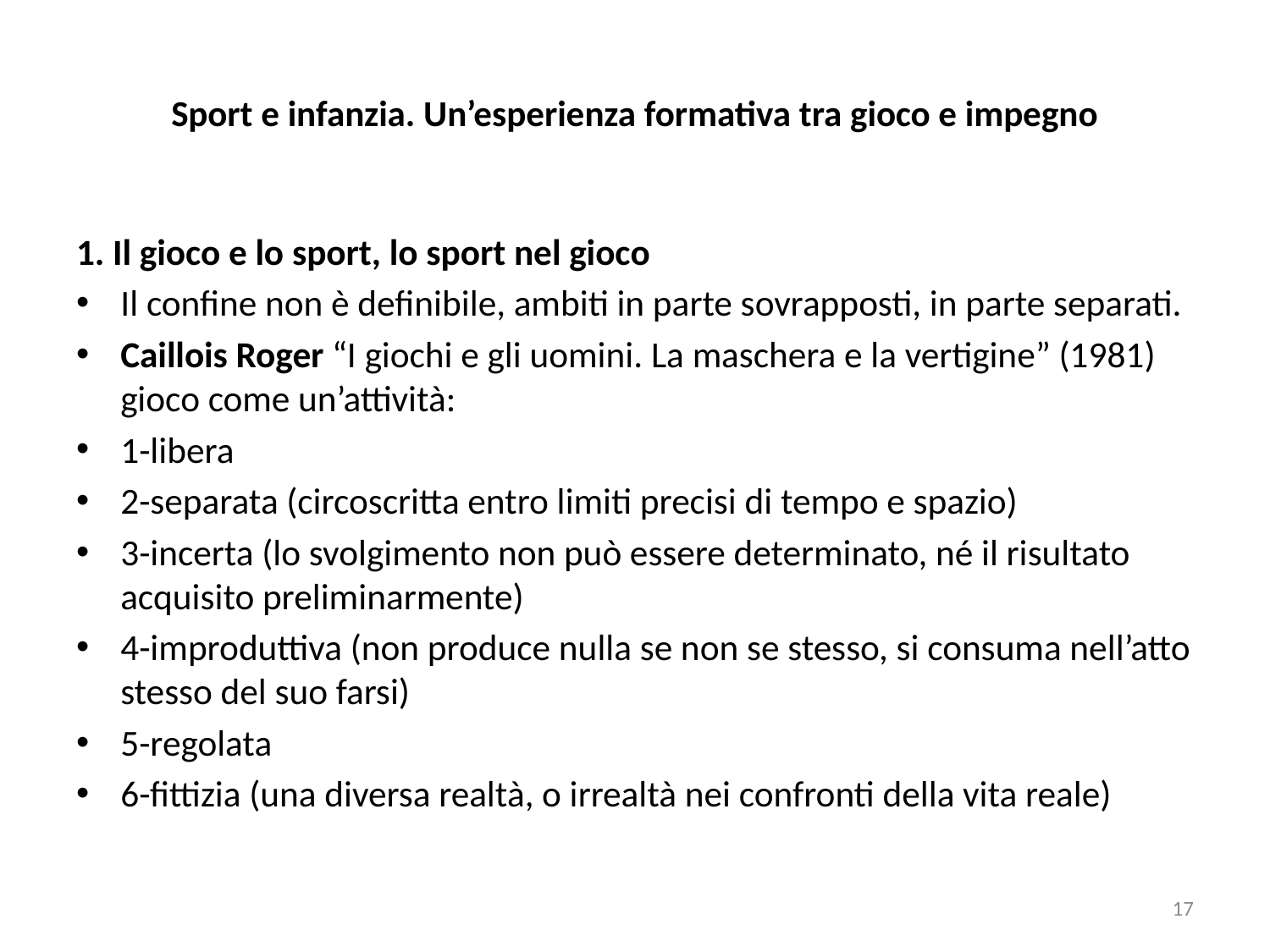

# Sport e infanzia. Un’esperienza formativa tra gioco e impegno
1. Il gioco e lo sport, lo sport nel gioco
Il confine non è definibile, ambiti in parte sovrapposti, in parte separati.
Caillois Roger “I giochi e gli uomini. La maschera e la vertigine” (1981) gioco come un’attività:
1-libera
2-separata (circoscritta entro limiti precisi di tempo e spazio)
3-incerta (lo svolgimento non può essere determinato, né il risultato acquisito preliminarmente)
4-improduttiva (non produce nulla se non se stesso, si consuma nell’atto stesso del suo farsi)
5-regolata
6-fittizia (una diversa realtà, o irrealtà nei confronti della vita reale)

17